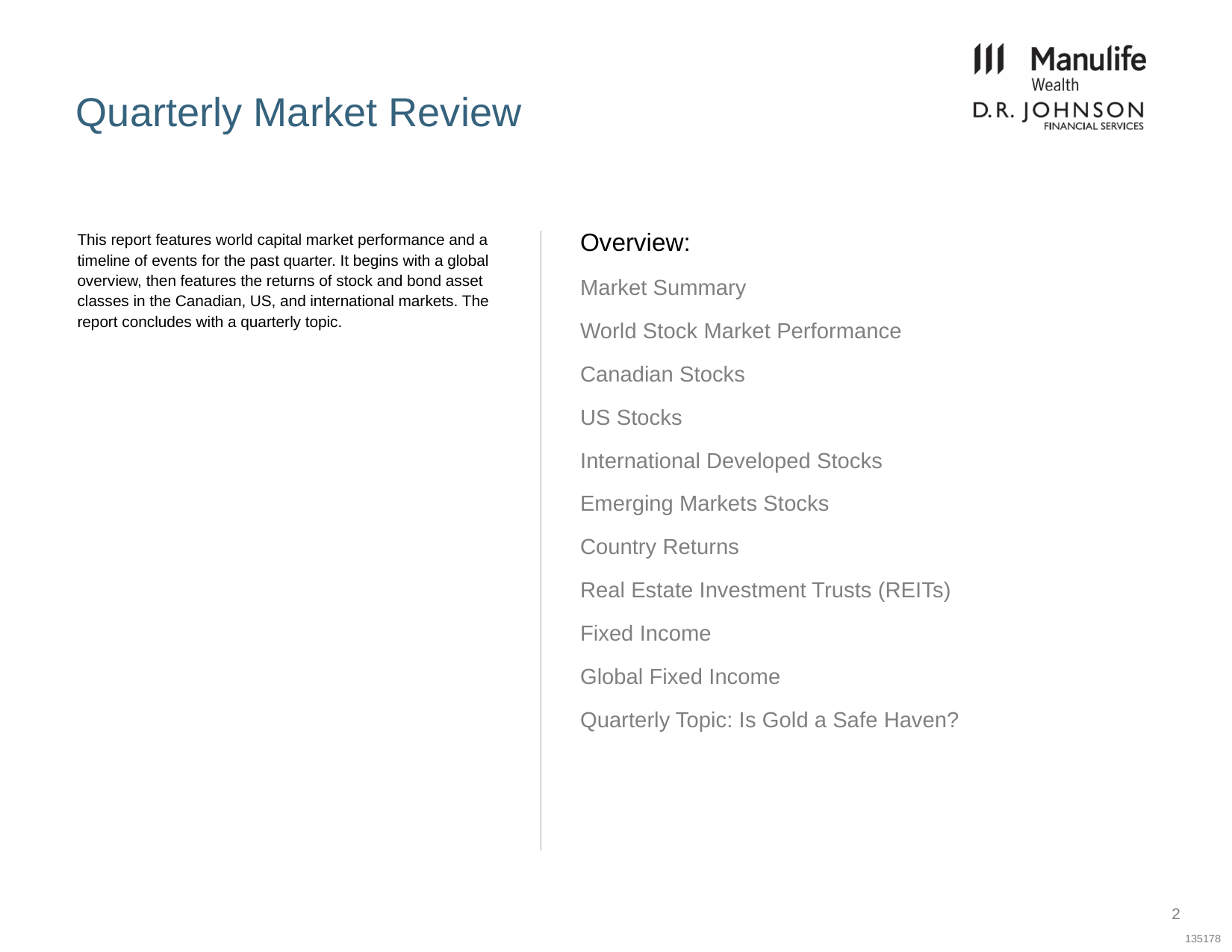

# Quarterly Market Review
Overview:
Market Summary
World Stock Market Performance
Canadian Stocks
US Stocks
International Developed Stocks
Emerging Markets Stocks
Country Returns
Real Estate Investment Trusts (REITs)
Fixed Income
Global Fixed Income
Quarterly Topic: Is Gold a Safe Haven?
This report features world capital market performance and a timeline of events for the past quarter. It begins with a global overview, then features the returns of stock and bond asset classes in the Canadian, US, and international markets. The report concludes with a quarterly topic.

2

135178